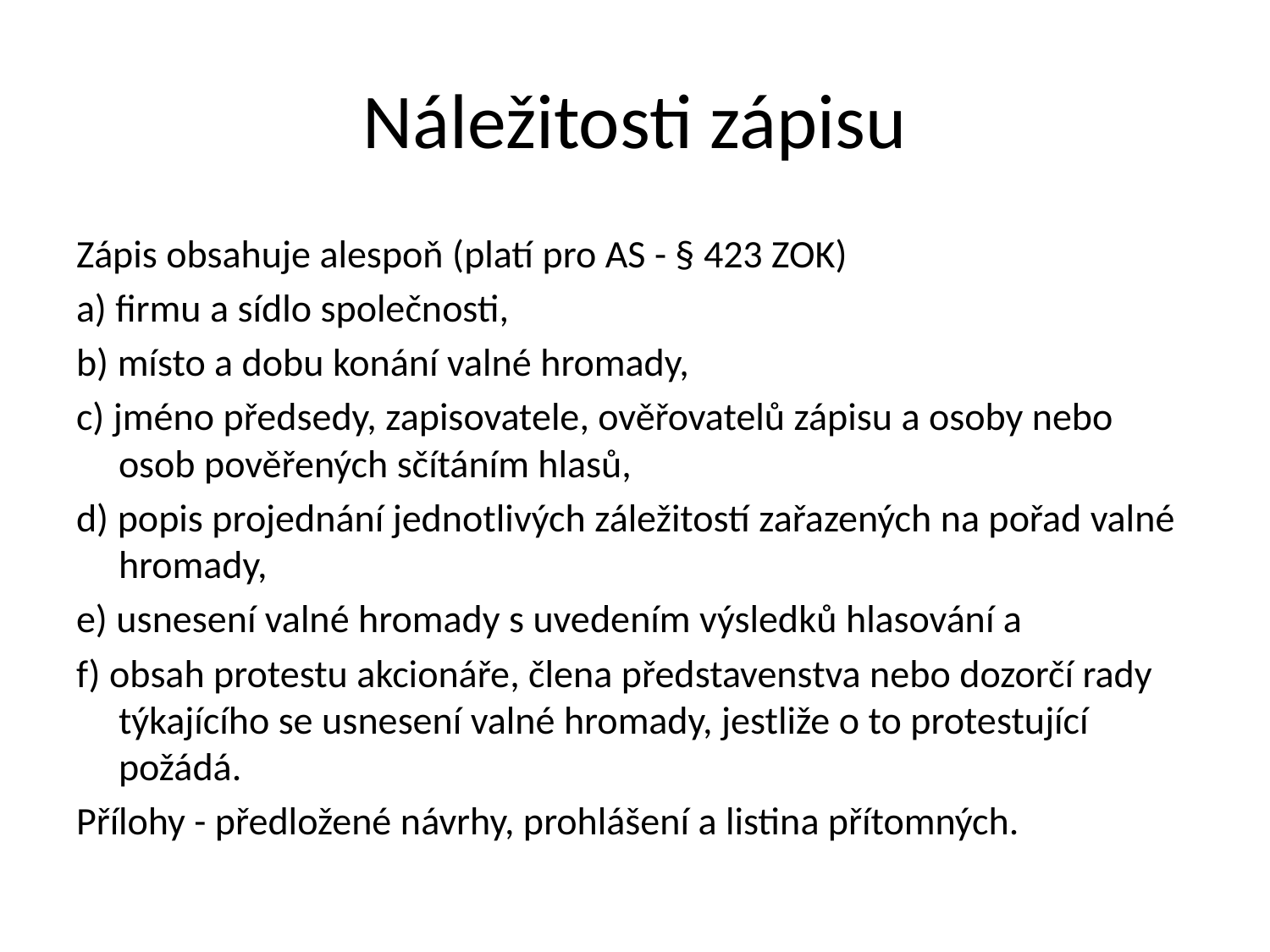

# Náležitosti zápisu
Zápis obsahuje alespoň (platí pro AS - § 423 ZOK)
a) firmu a sídlo společnosti,
b) místo a dobu konání valné hromady,
c) jméno předsedy, zapisovatele, ověřovatelů zápisu a osoby nebo osob pověřených sčítáním hlasů,
d) popis projednání jednotlivých záležitostí zařazených na pořad valné hromady,
e) usnesení valné hromady s uvedením výsledků hlasování a
f) obsah protestu akcionáře, člena představenstva nebo dozorčí rady týkajícího se usnesení valné hromady, jestliže o to protestující požádá.
Přílohy - předložené návrhy, prohlášení a listina přítomných.